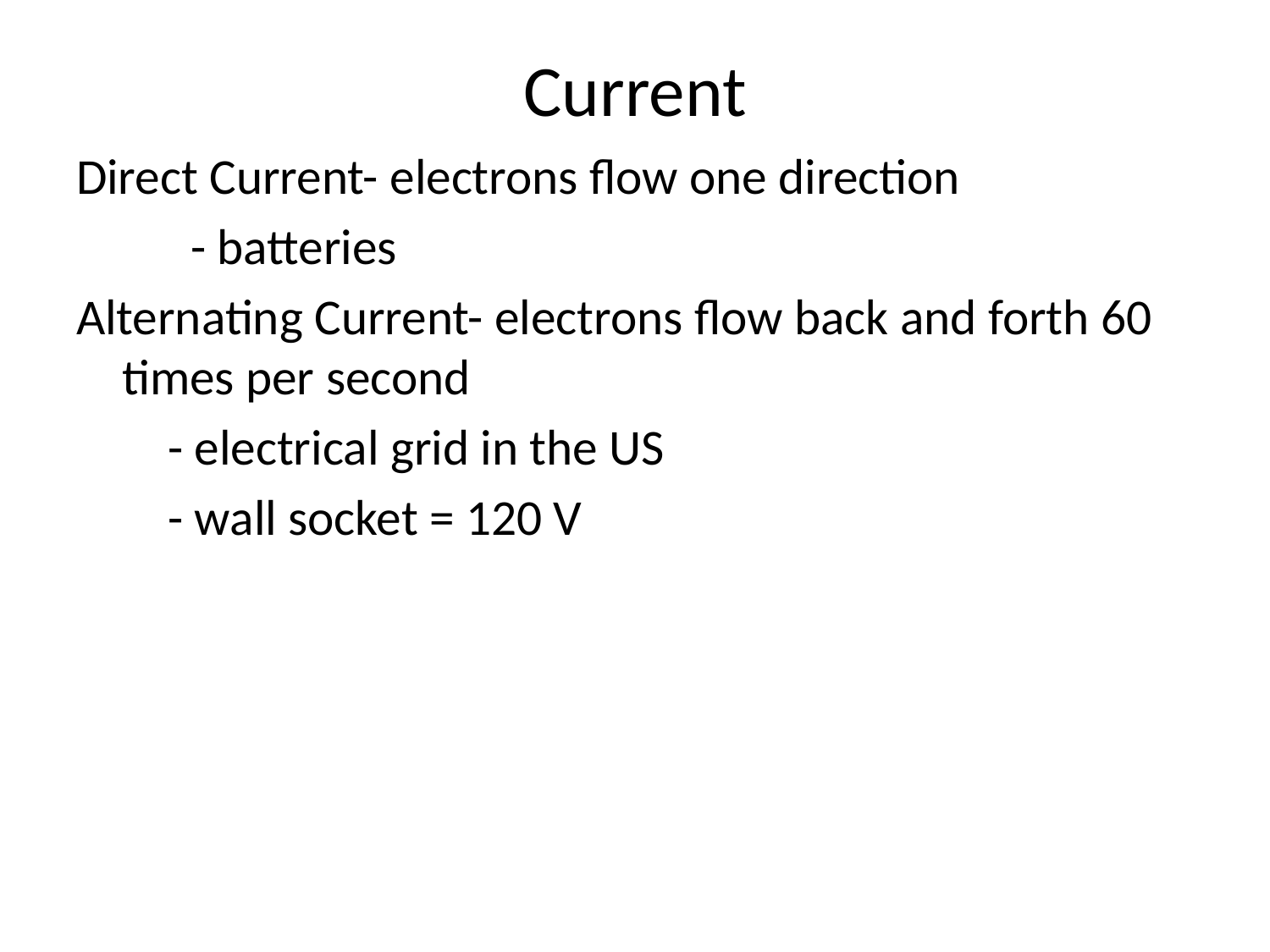

# Current
Direct Current- electrons flow one direction
			      - batteries
Alternating Current- electrons flow back and forth 60 times per second
			    - electrical grid in the US
			    - wall socket = 120 V